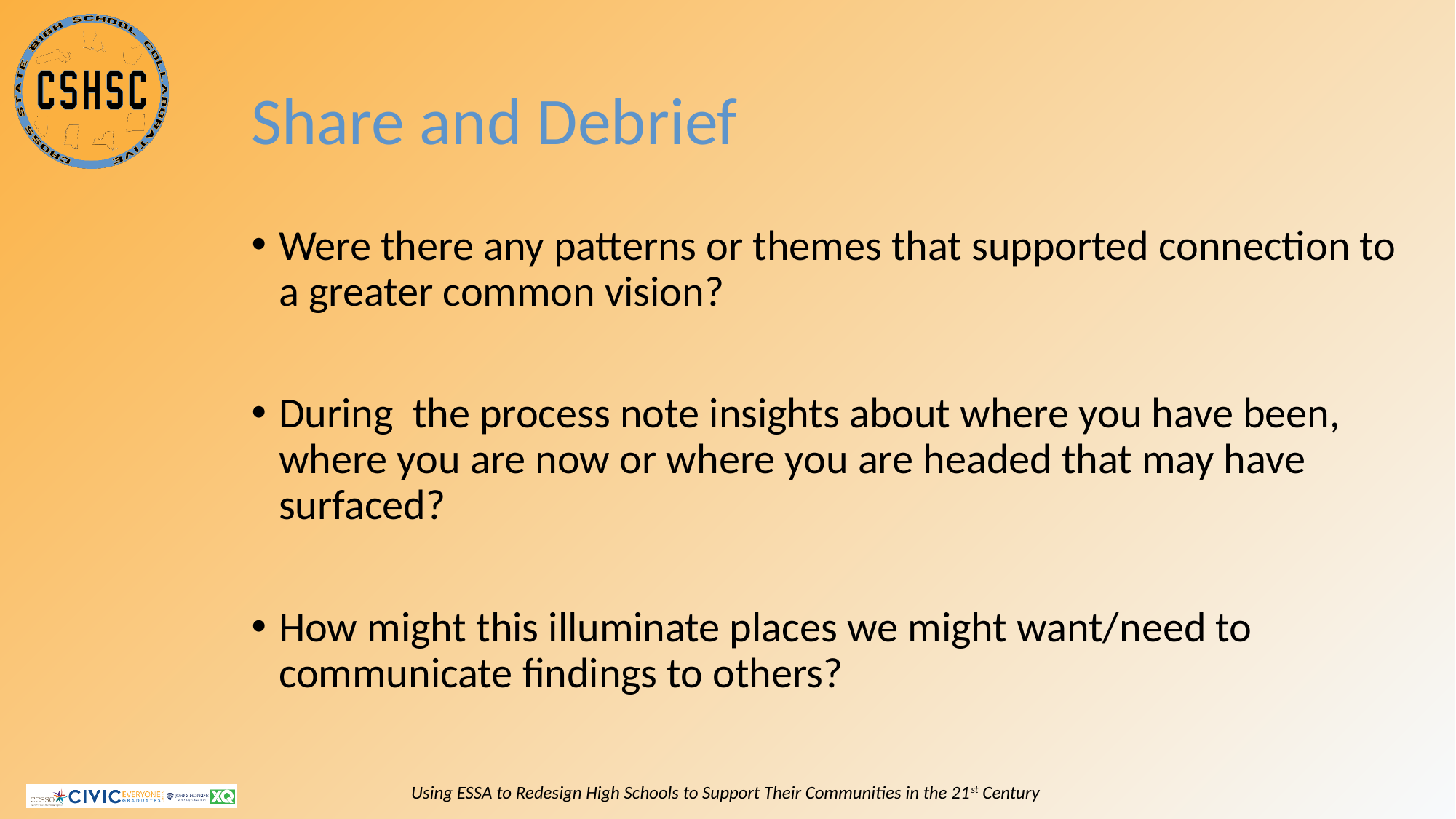

# Share and Debrief
Were there any patterns or themes that supported connection to a greater common vision?

During  the process note insights about where you have been, where you are now or where you are headed that may have surfaced?

How might this illuminate places we might want/need to communicate findings to others?